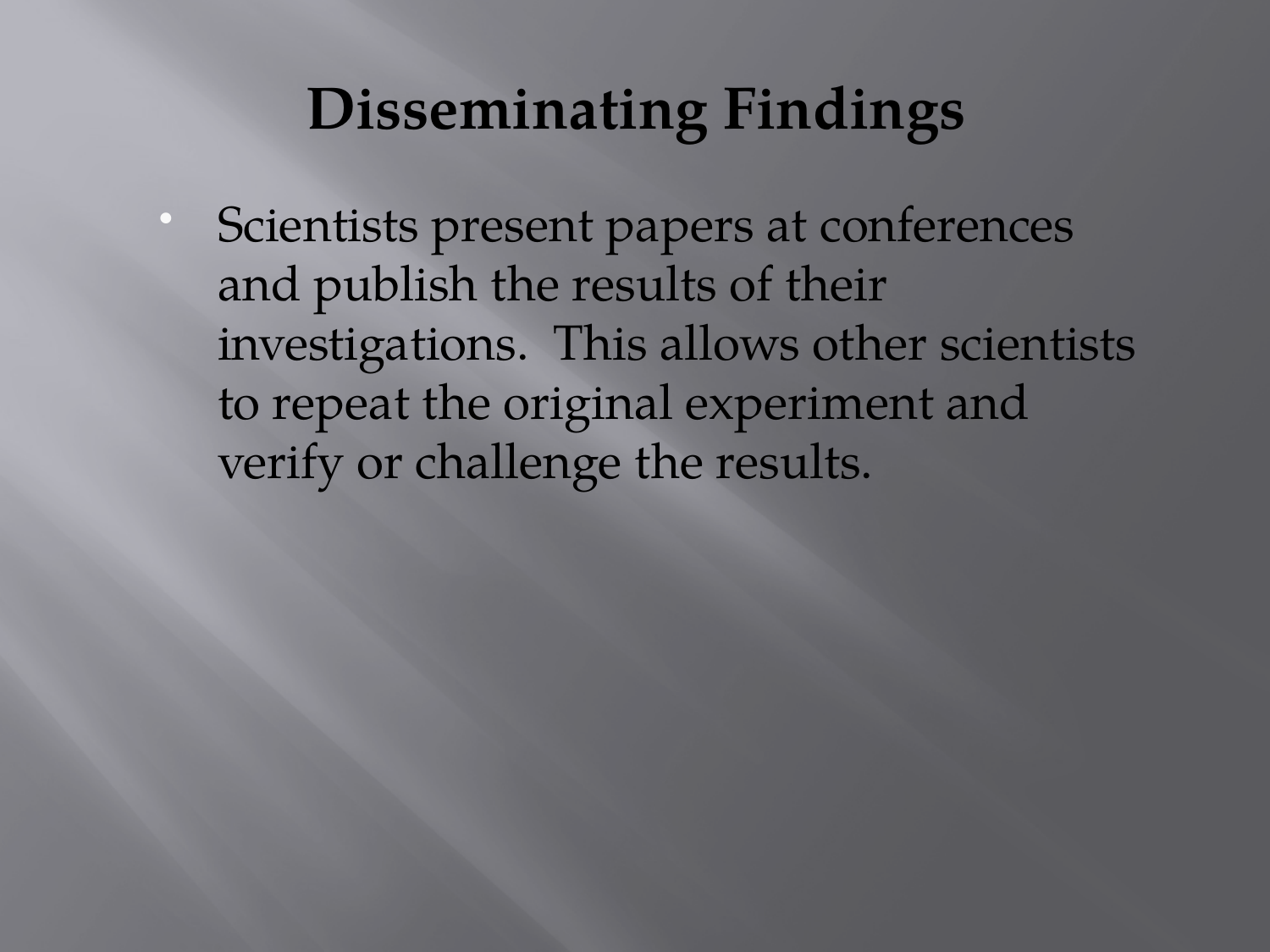

# Disseminating Findings
Scientists present papers at conferences and publish the results of their investigations.  This allows other scientists to repeat the original experiment and verify or challenge the results.